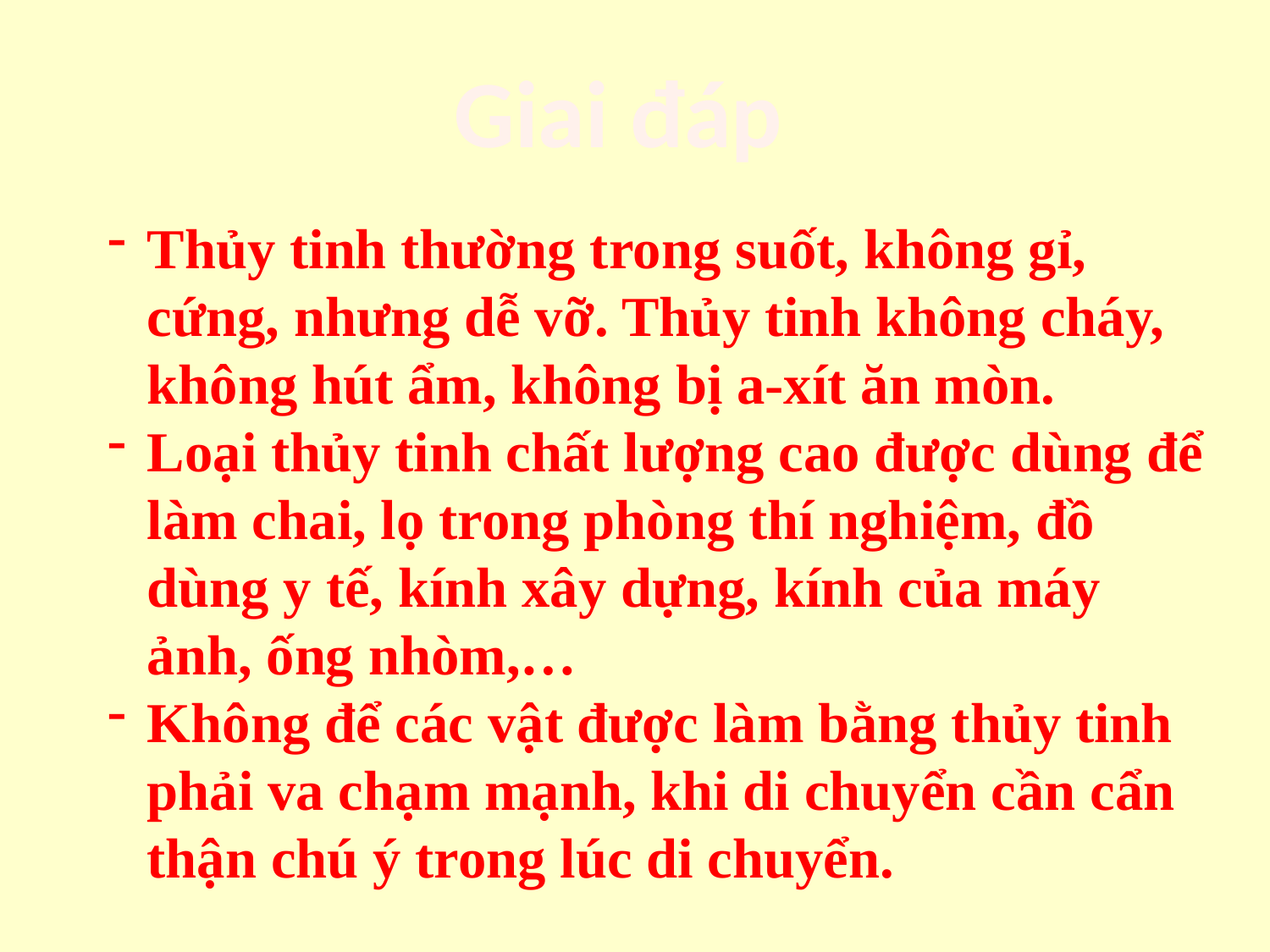

Giai đáp

Thủy tinh thường trong suốt, không gỉ, cứng, nhưng dễ vỡ. Thủy tinh không cháy, không hút ẩm, không bị a-xít ăn mòn.
Loại thủy tinh chất lượng cao được dùng để làm chai, lọ trong phòng thí nghiệm, đồ dùng y tế, kính xây dựng, kính của máy ảnh, ống nhòm,…
Không để các vật được làm bằng thủy tinh phải va chạm mạnh, khi di chuyển cần cẩn thận chú ý trong lúc di chuyển.